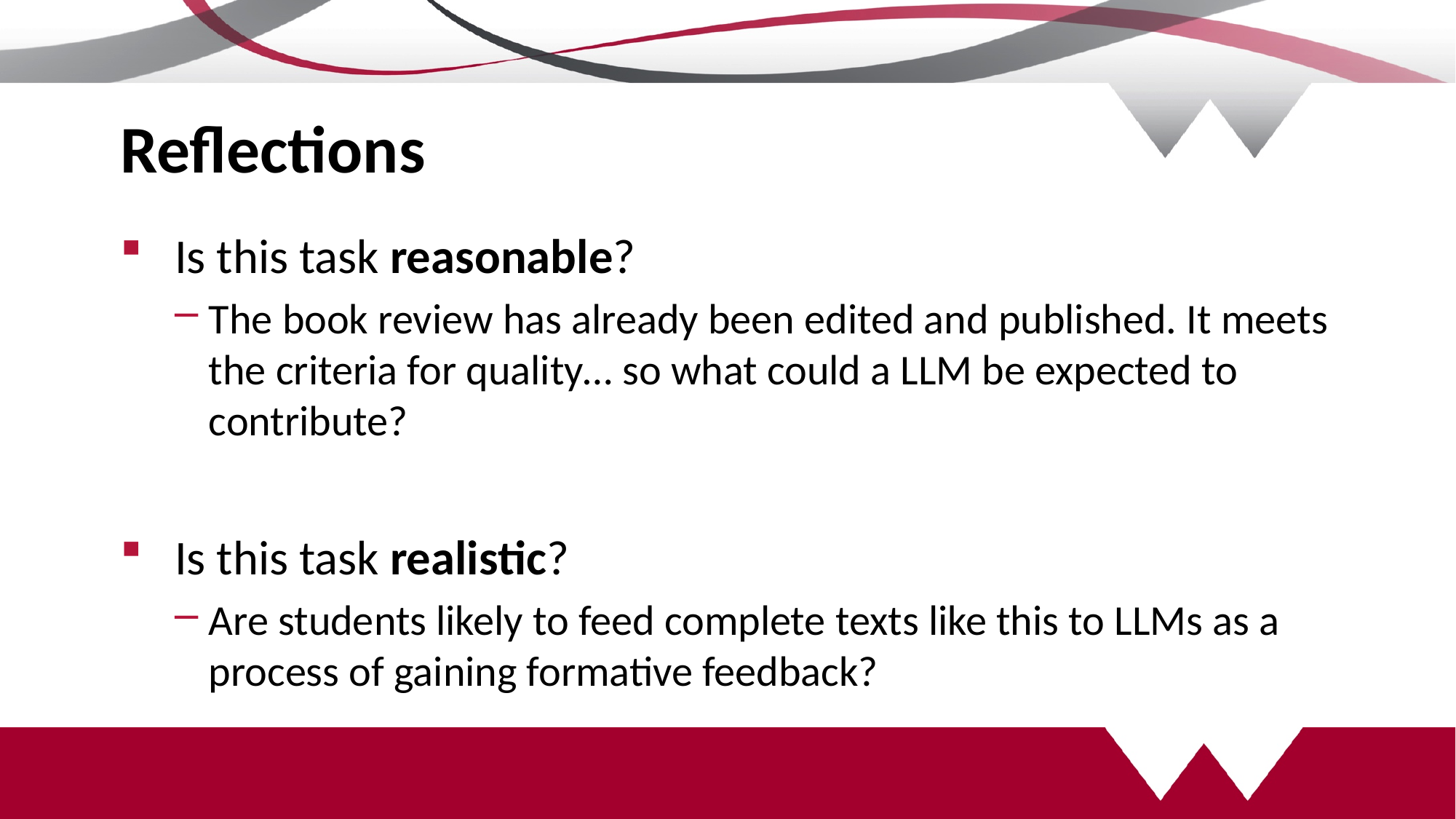

# Reflections
Is this task reasonable?
The book review has already been edited and published. It meets the criteria for quality… so what could a LLM be expected to contribute?

Is this task realistic?
Are students likely to feed complete texts like this to LLMs as a process of gaining formative feedback?